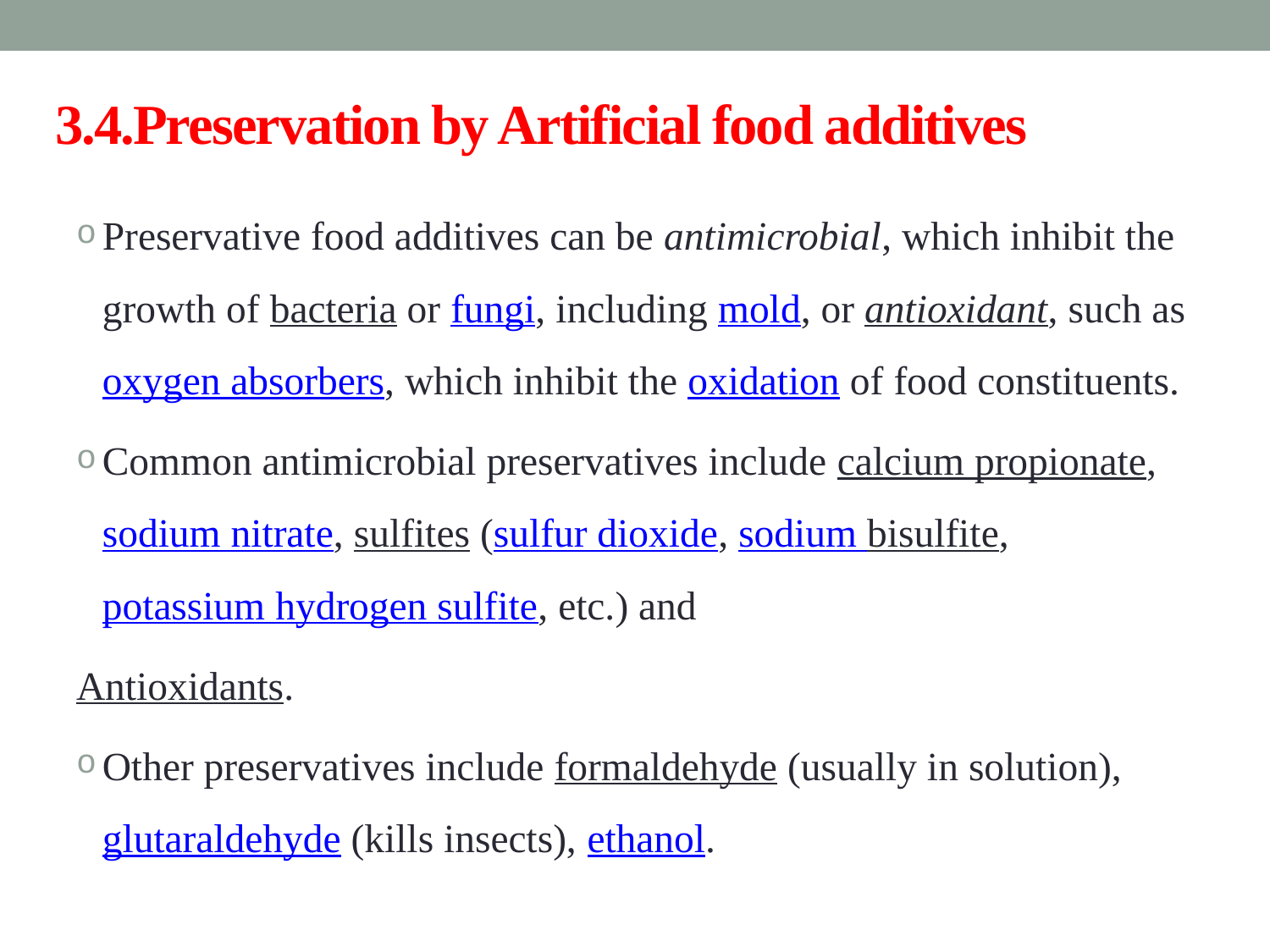

# 3.4.Preservation by Artificial food additives
Preservative food additives can be antimicrobial, which inhibit the growth of bacteria or fungi, including mold, or antioxidant, such as oxygen absorbers, which inhibit the oxidation of food constituents.
Common antimicrobial preservatives include calcium propionate, sodium nitrate, sulfites (sulfur dioxide, sodium bisulfite, potassium hydrogen sulfite, etc.) and
Antioxidants.
Other preservatives include formaldehyde (usually in solution), glutaraldehyde (kills insects), ethanol.